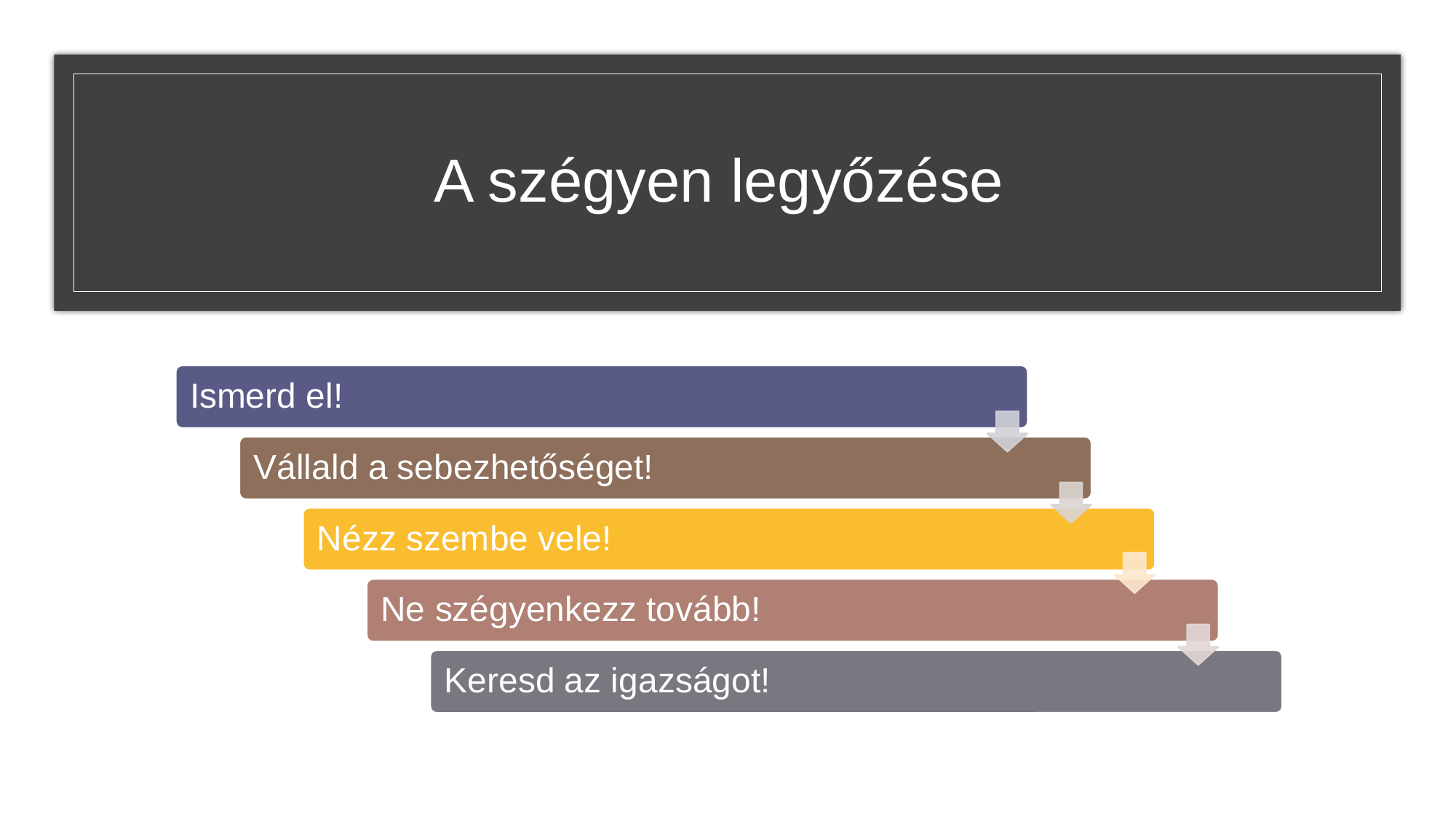

# A szégyen legyőzése
Ismerd el!
Vállald a sebezhetőséget!
Nézz szembe vele!
Ne szégyenkezz tovább!
Keresd az igazságot!